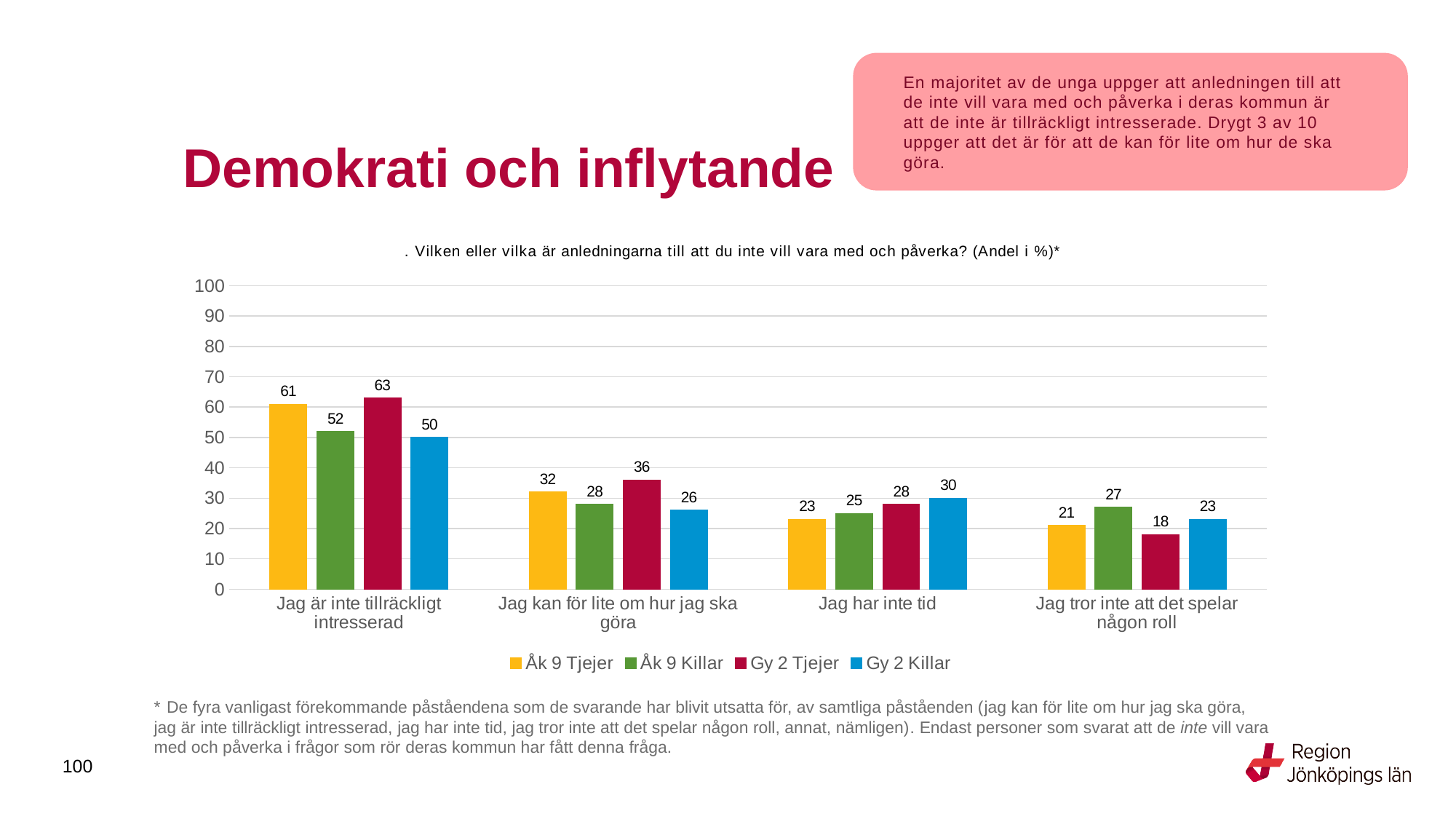

En majoritet av de unga uppger att anledningen till att de inte vill vara med och påverka i deras kommun är att de inte är tillräckligt intresserade. Drygt 3 av 10 uppger att det är för att de kan för lite om hur de ska göra.
# Demokrati och inflytande

### Chart: . Vilken eller vilka är anledningarna till att du inte vill vara med och påverka? (Andel i %)*

| Category | Åk 9 Tjejer | Åk 9 Killar | Gy 2 Tjejer | Gy 2 Killar |
|---|---|---|---|---|
| Jag är inte tillräckligt intresserad | 61.0 | 52.0 | 63.0 | 50.0 |
| Jag kan för lite om hur jag ska göra | 32.0 | 28.0 | 36.0 | 26.0 |
| Jag har inte tid | 23.0 | 25.0 | 28.0 | 30.0 |
| Jag tror inte att det spelar någon roll | 21.0 | 27.0 | 18.0 | 23.0 |
* De fyra vanligast förekommande påståendena som de svarande har blivit utsatta för, av samtliga påståenden (jag kan för lite om hur jag ska göra, jag är inte tillräckligt intresserad, jag har inte tid, jag tror inte att det spelar någon roll, annat, nämligen). Endast personer som svarat att de inte vill vara med och påverka i frågor som rör deras kommun har fått denna fråga.

100